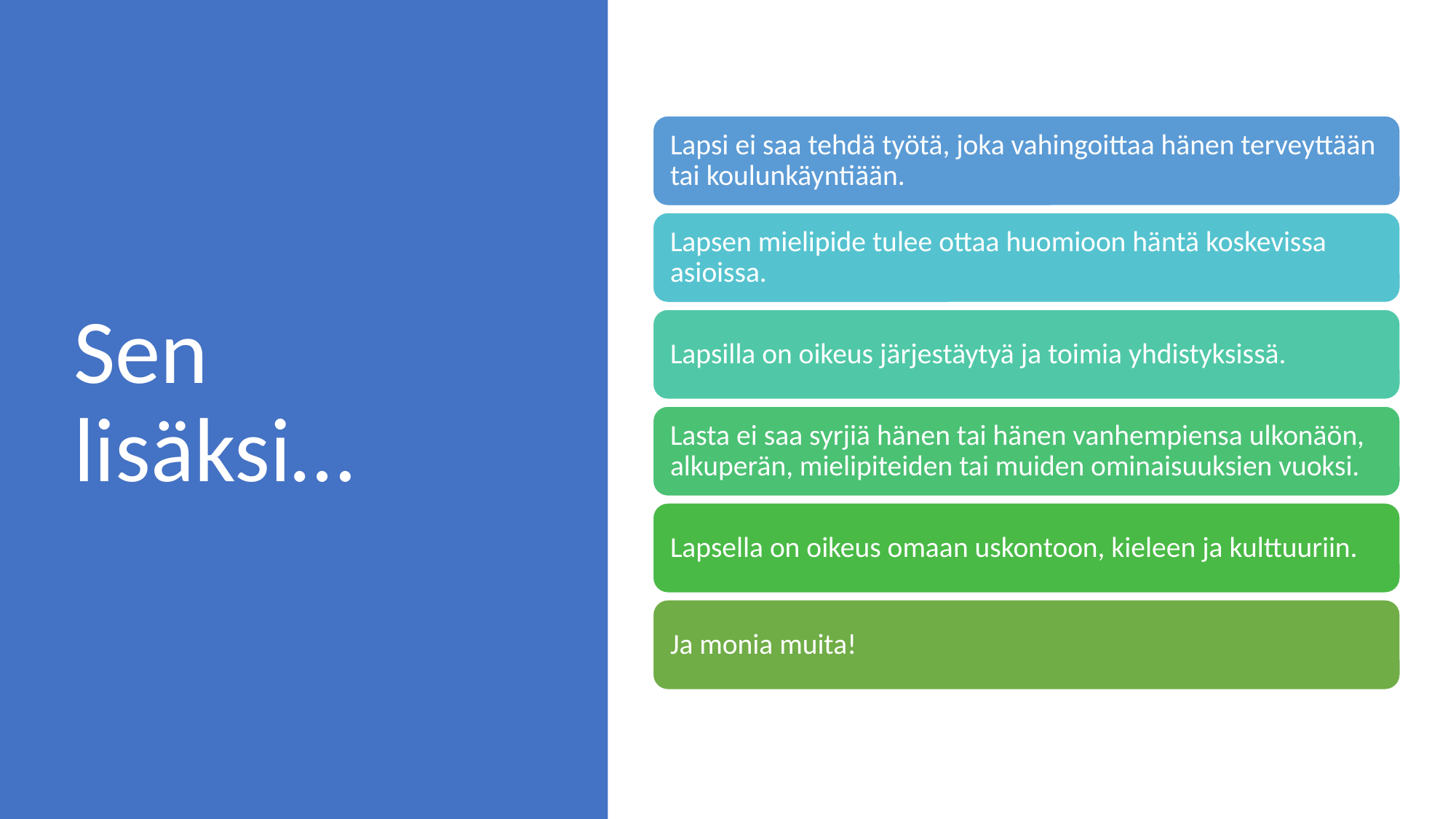

# Sen lisäksi…
Lapsi ei saa tehdä työtä, joka vahingoittaa hänen terveyttään tai koulunkäyntiään.
Lapsen mielipide tulee ottaa huomioon häntä koskevissa asioissa.
Lapsilla on oikeus järjestäytyä ja toimia yhdistyksissä.
Lasta ei saa syrjiä hänen tai hänen vanhempiensa ulkonäön, alkuperän, mielipiteiden tai muiden ominaisuuksien vuoksi.
Lapsella on oikeus omaan uskontoon, kieleen ja kulttuuriin.
Ja monia muita!